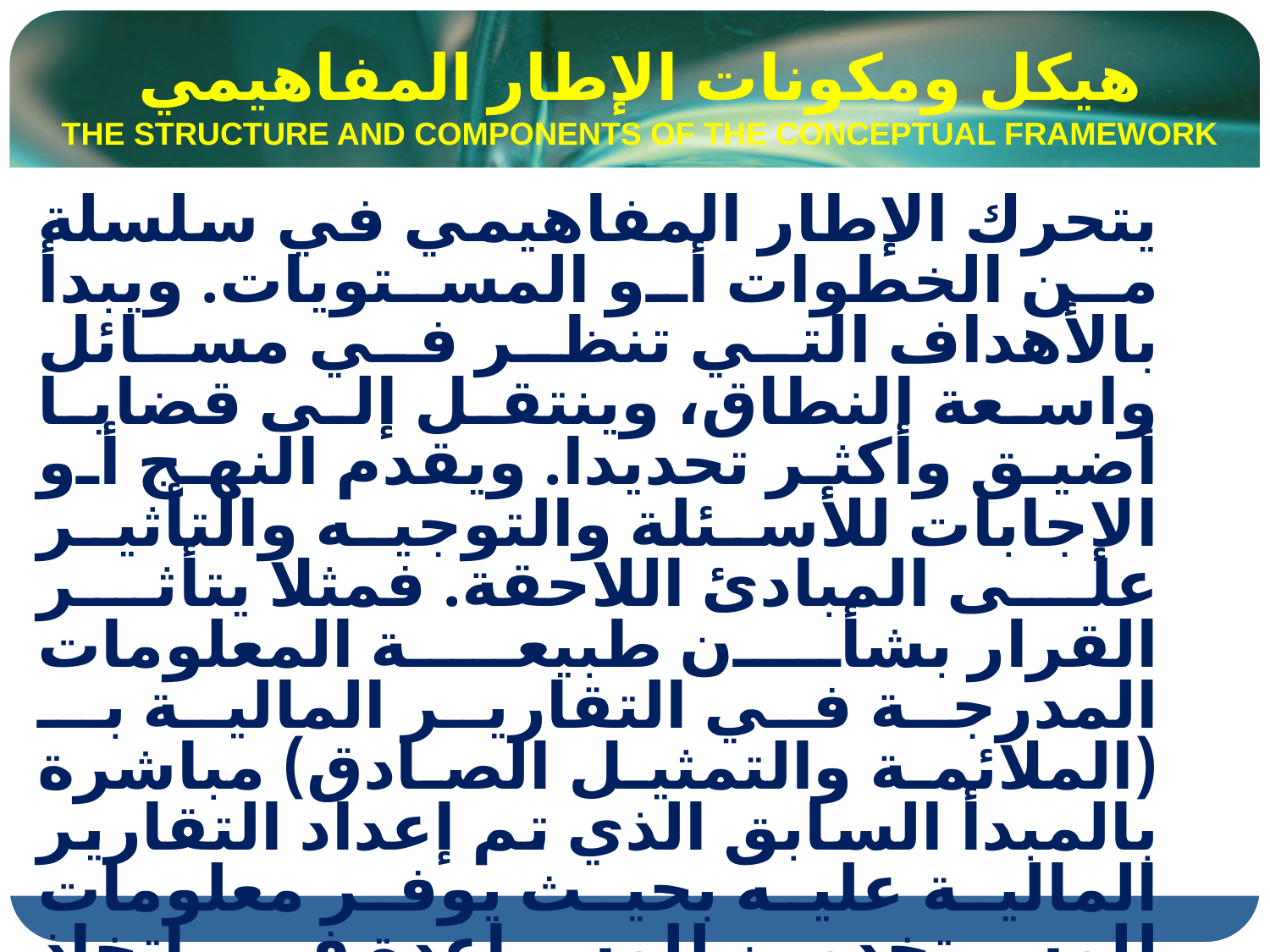

# هيكل ومكونات الإطار المفاهيمي THE STRUCTURE AND COMPONENTS OF THE CONCEPTUAL FRAMEWORK
يتحرك الإطار المفاهيمي في سلسلة من الخطوات أو المستويات. ويبدأ بالأهداف التي تنظر في مسائل واسعة النطاق، وينتقل إلى قضايا أضيق وأكثر تحديدا. ويقدم النهج أو الإجابات للأسئلة والتوجيه والتأثير على المبادئ اللاحقة. فمثلا يتأثر القرار بشأن طبيعة المعلومات المدرجة في التقارير المالية بـ (الملائمة والتمثيل الصادق) مباشرة بالمبدأ السابق الذي تم إعداد التقارير المالية عليه بحيث يوفر معلومات للمستخدمين للمساعدة في اتخاذ القرار, بحيث يتم ربط جميع الأجزاء في التسلسل الهرمي.